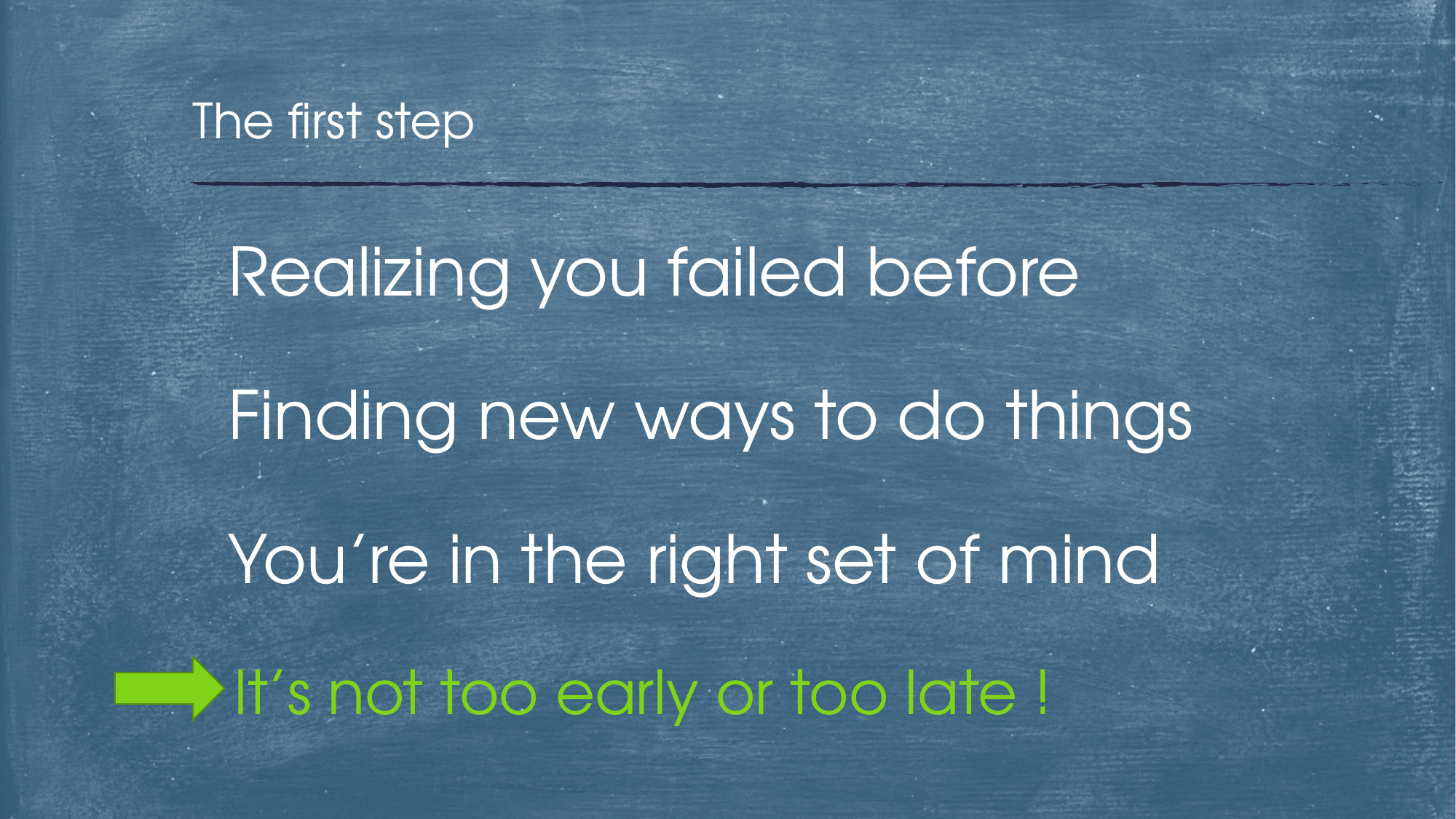

# The first step
Realizing you failed before
Finding new ways to do things

You’re in the right set of mind

It’s not too early or too late !